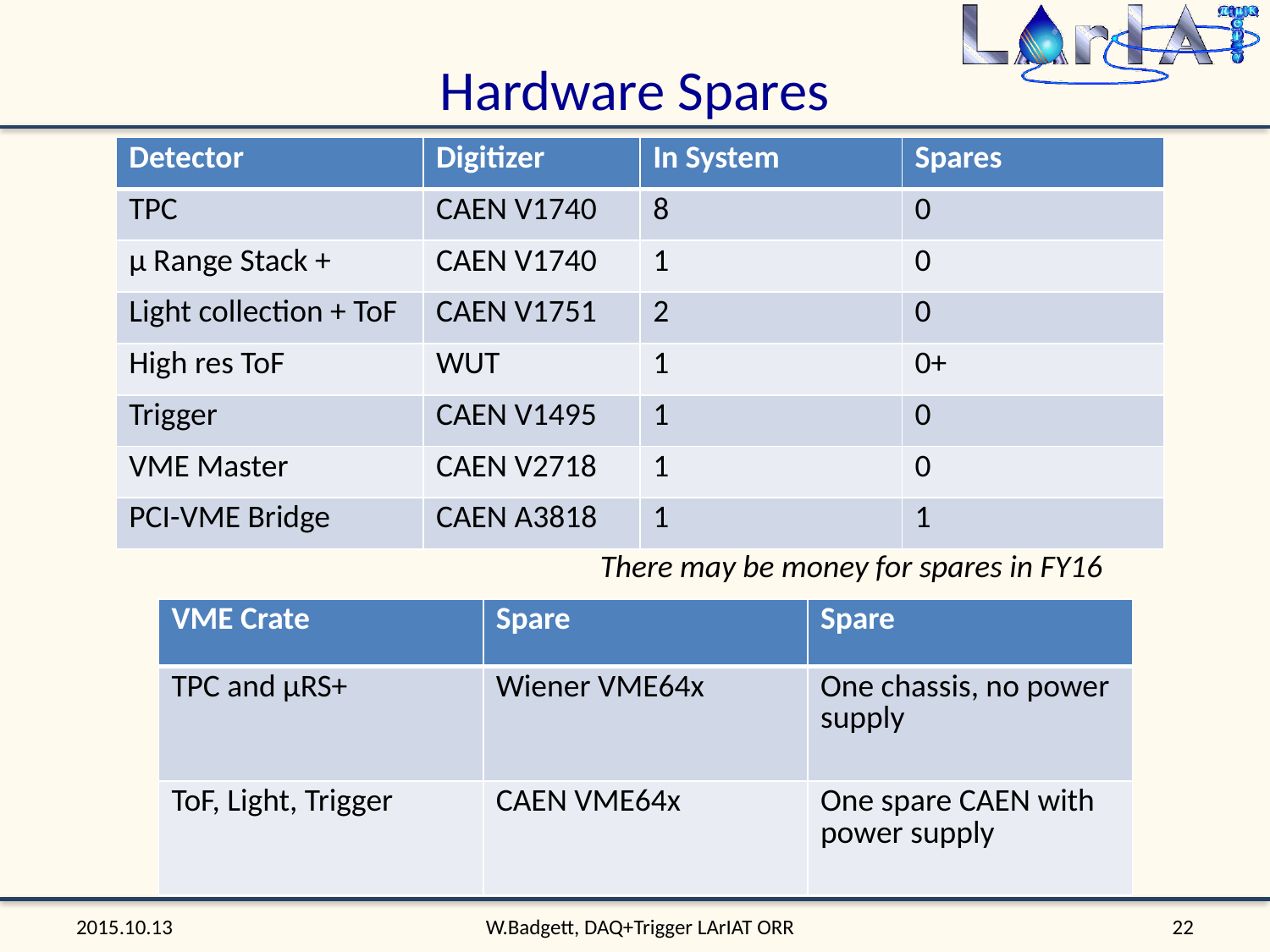

# Hardware Spares
| Detector | Digitizer | In System | Spares |
| --- | --- | --- | --- |
| TPC | CAEN V1740 | 8 | 0 |
| μ Range Stack + | CAEN V1740 | 1 | 0 |
| Light collection + ToF | CAEN V1751 | 2 | 0 |
| High res ToF | WUT | 1 | 0+ |
| Trigger | CAEN V1495 | 1 | 0 |
| VME Master | CAEN V2718 | 1 | 0 |
| PCI-VME Bridge | CAEN A3818 | 1 | 1 |
There may be money for spares in FY16
| VME Crate | Spare | Spare |
| --- | --- | --- |
| TPC and μRS+ | Wiener VME64x | One chassis, no power supply |
| ToF, Light, Trigger | CAEN VME64x | One spare CAEN with power supply |